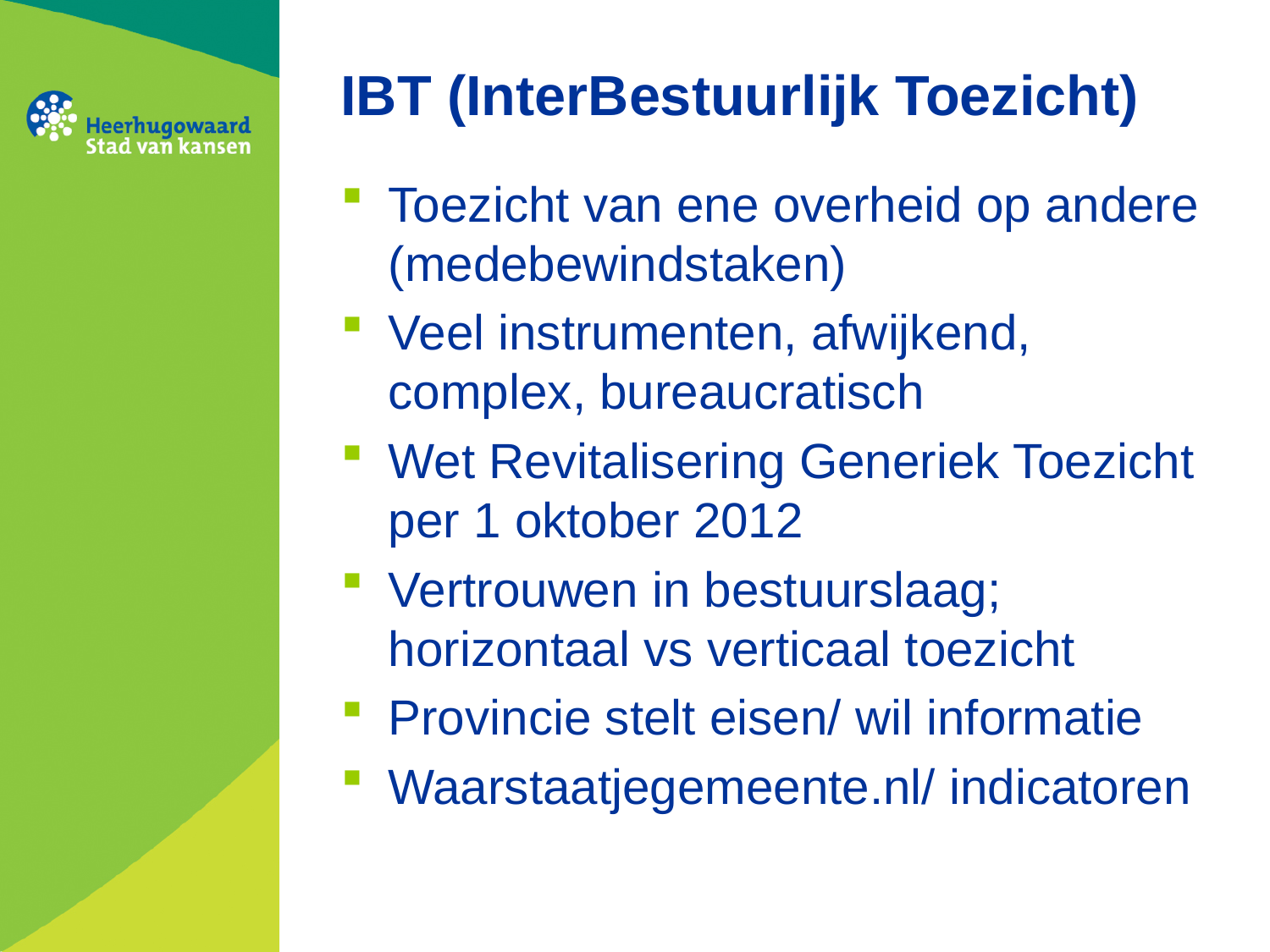

# IBT (InterBestuurlijk Toezicht)
Toezicht van ene overheid op andere (medebewindstaken)
Veel instrumenten, afwijkend, complex, bureaucratisch
Wet Revitalisering Generiek Toezicht per 1 oktober 2012
Vertrouwen in bestuurslaag; horizontaal vs verticaal toezicht
Provincie stelt eisen/ wil informatie
Waarstaatjegemeente.nl/ indicatoren